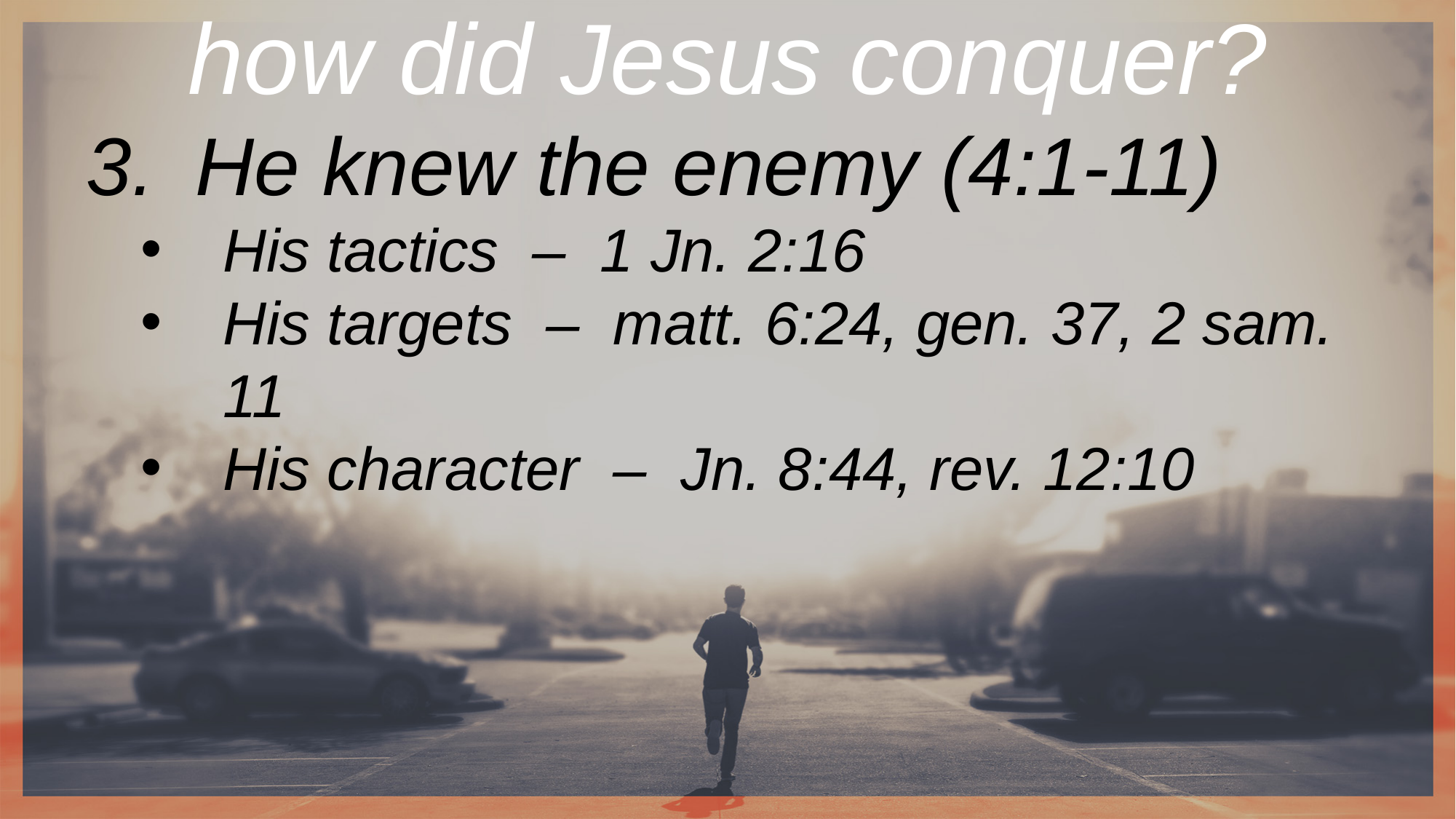

how did Jesus conquer?
He knew the enemy (4:1-11)
His tactics  –  1 Jn. 2:16
His targets  –  matt. 6:24, gen. 37, 2 sam. 11
His character  –  Jn. 8:44, rev. 12:10